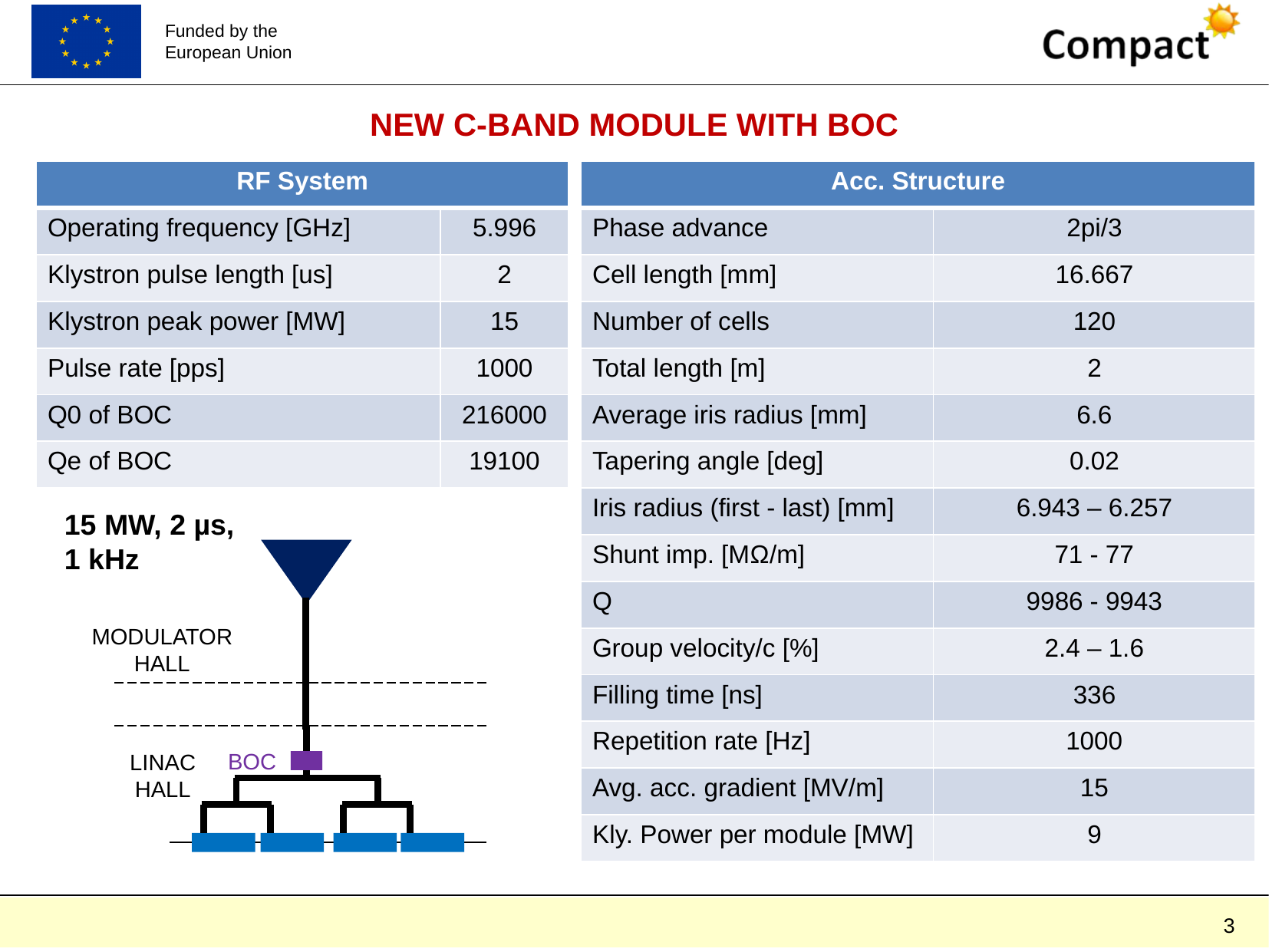

NEW C-Band module WITH BOC
(@240 MV/m)
(@200 MV/m)
| RF System |  |
| --- | --- |
| Operating frequency [GHz] | 5.996 |
| Klystron pulse length [us] | 2 |
| Klystron peak power [MW] | 15 |
| Pulse rate [pps] | 1000 |
| Q0 of BOC | 216000 |
| Qe of BOC | 19100 |
| Acc. Structure |  |
| --- | --- |
| Phase advance | 2pi/3 |
| Cell length [mm] | 16.667 |
| Number of cells | 120 |
| Total length [m] | 2 |
| Average iris radius [mm] | 6.6 |
| Tapering angle [deg] | 0.02 |
| Iris radius (first - last) [mm] | 6.943 – 6.257 |
| Shunt imp. [MΩ/m] | 71 - 77 |
| Q | 9986 - 9943 |
| Group velocity/c [%] | 2.4 – 1.6 |
| Filling time [ns] | 336 |
| Repetition rate [Hz] | 1000 |
| Avg. acc. gradient [MV/m] | 15 |
| Kly. Power per module [MW] | 9 |
15 MW, 2 µs,
1 kHz

MODULATOR HALL

LINAC HALL
BOC

3